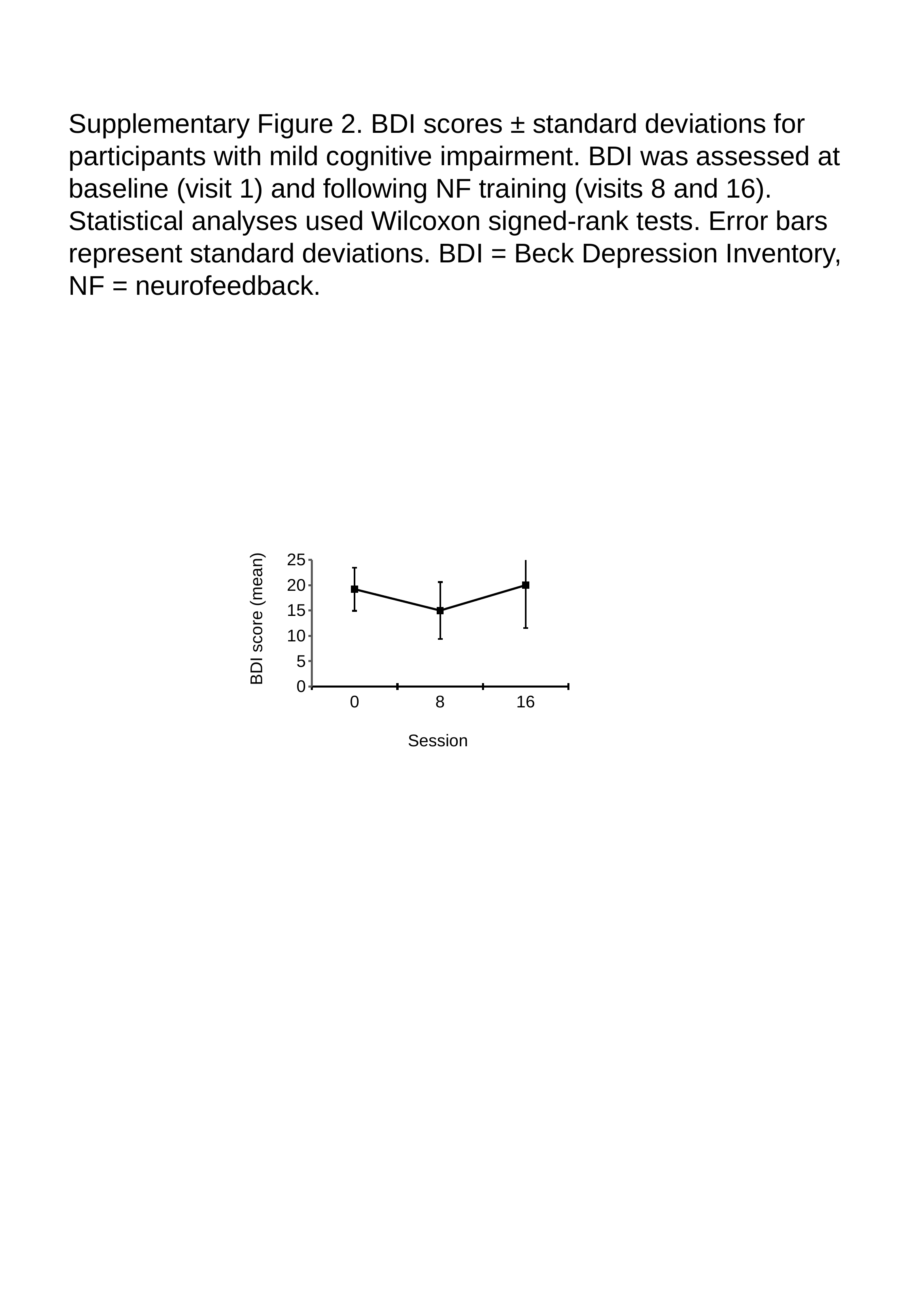

Supplementary Figure 2. BDI scores ± standard deviations for participants with mild cognitive impairment. BDI was assessed at baseline (visit 1) and following NF training (visits 8 and 16). Statistical analyses used Wilcoxon signed-rank tests. Error bars represent standard deviations. BDI = Beck Depression Inventory, NF = neurofeedback.

### Chart

| Category |  |
|---|---|
| 0 | 19.2 |
| 8 | 15.0 |
| 16 | 20.0 |
BDI score (mean)
Session